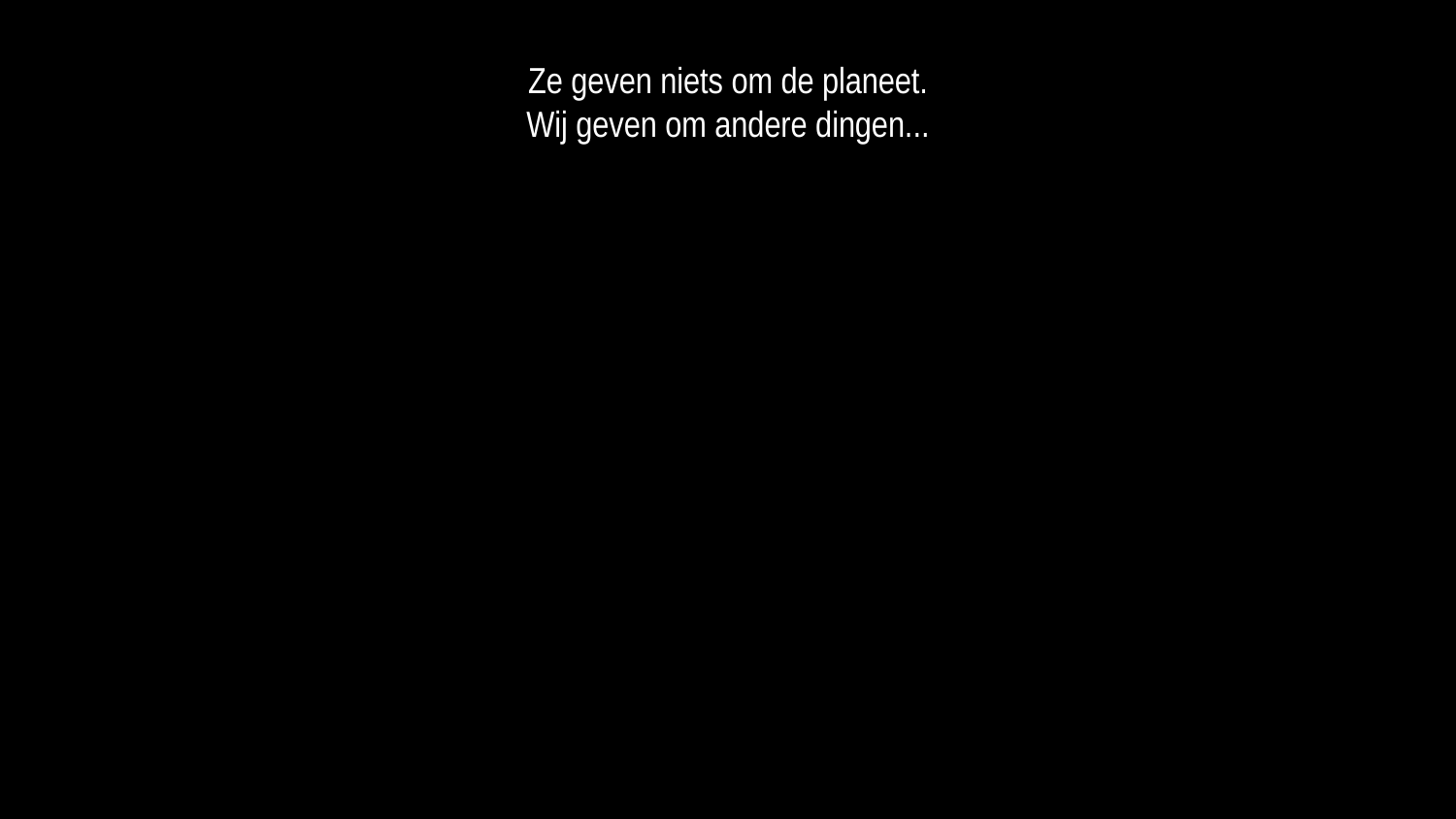

Ze geven niets om de planeet.
Wij geven om andere dingen...